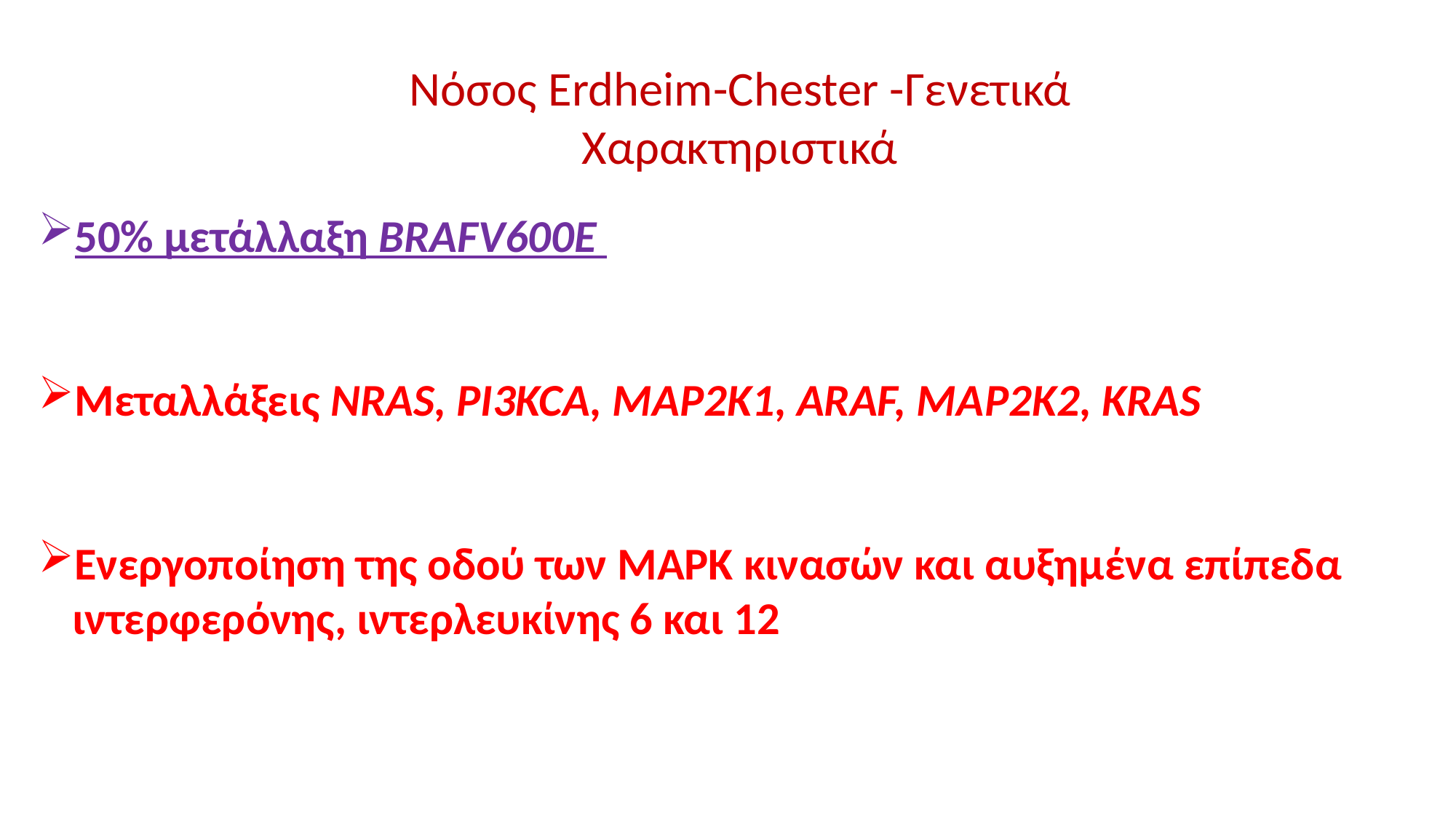

Νόσος Erdheim-Chester -Γενετικά Χαρακτηριστικά
50% μετάλλαξη BRAFV600E

Μεταλλάξεις NRAS, PI3KCA, MAP2K1, ARAF, MAΡ2K2, KRAS

Ενεργοποίηση της οδού των ΜΑΡΚ κινασών και αυξημένα επίπεδα ιντερφερόνης, ιντερλευκίνης 6 και 12